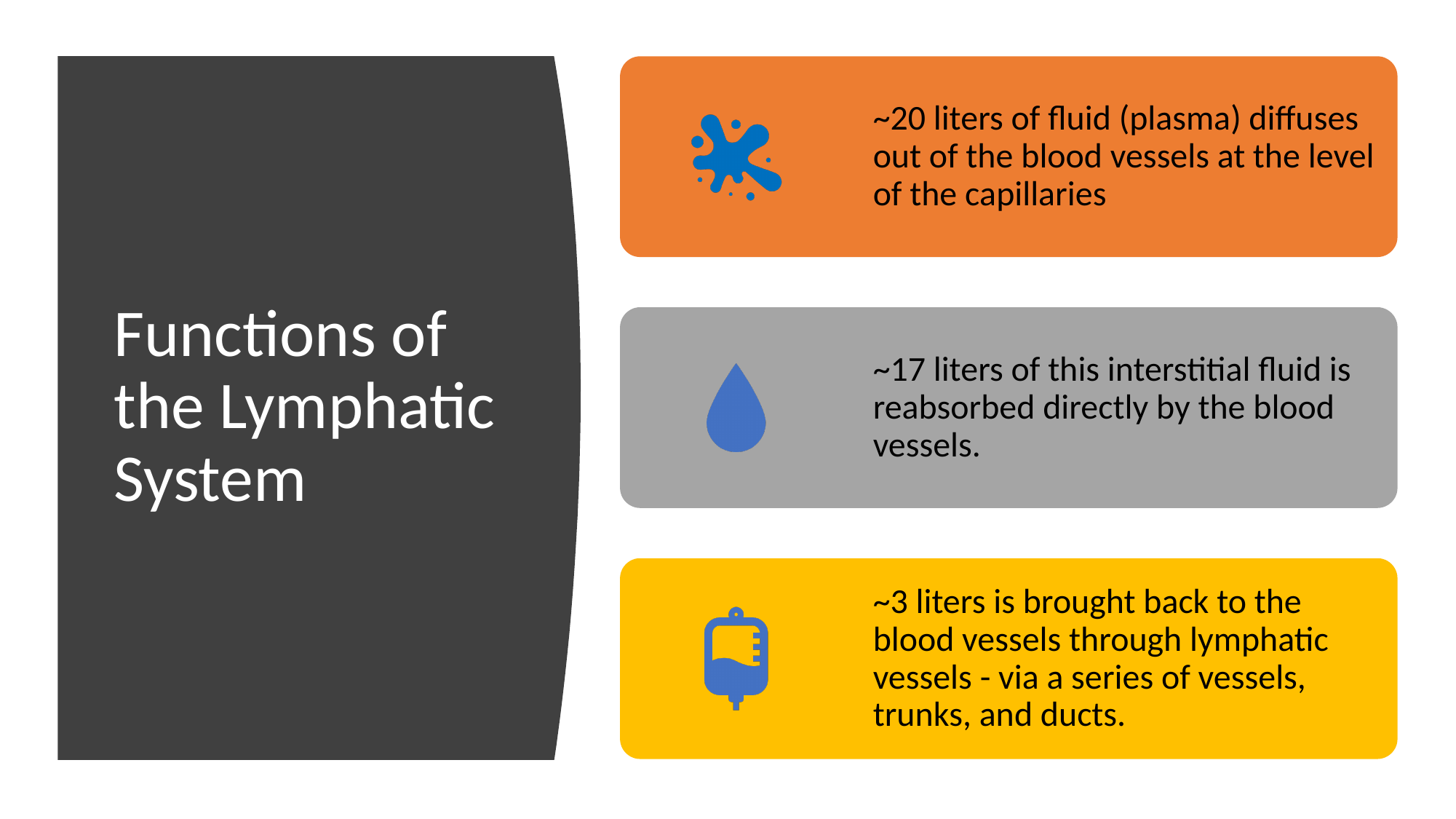

~20 liters of fluid (plasma) diffuses out of the blood vessels at the level of the capillaries
~17 liters of this interstitial fluid is reabsorbed directly by the blood vessels.
~3 liters is brought back to the blood vessels through lymphatic vessels - via a series of vessels, trunks, and ducts.

# Functions of the Lymphatic System